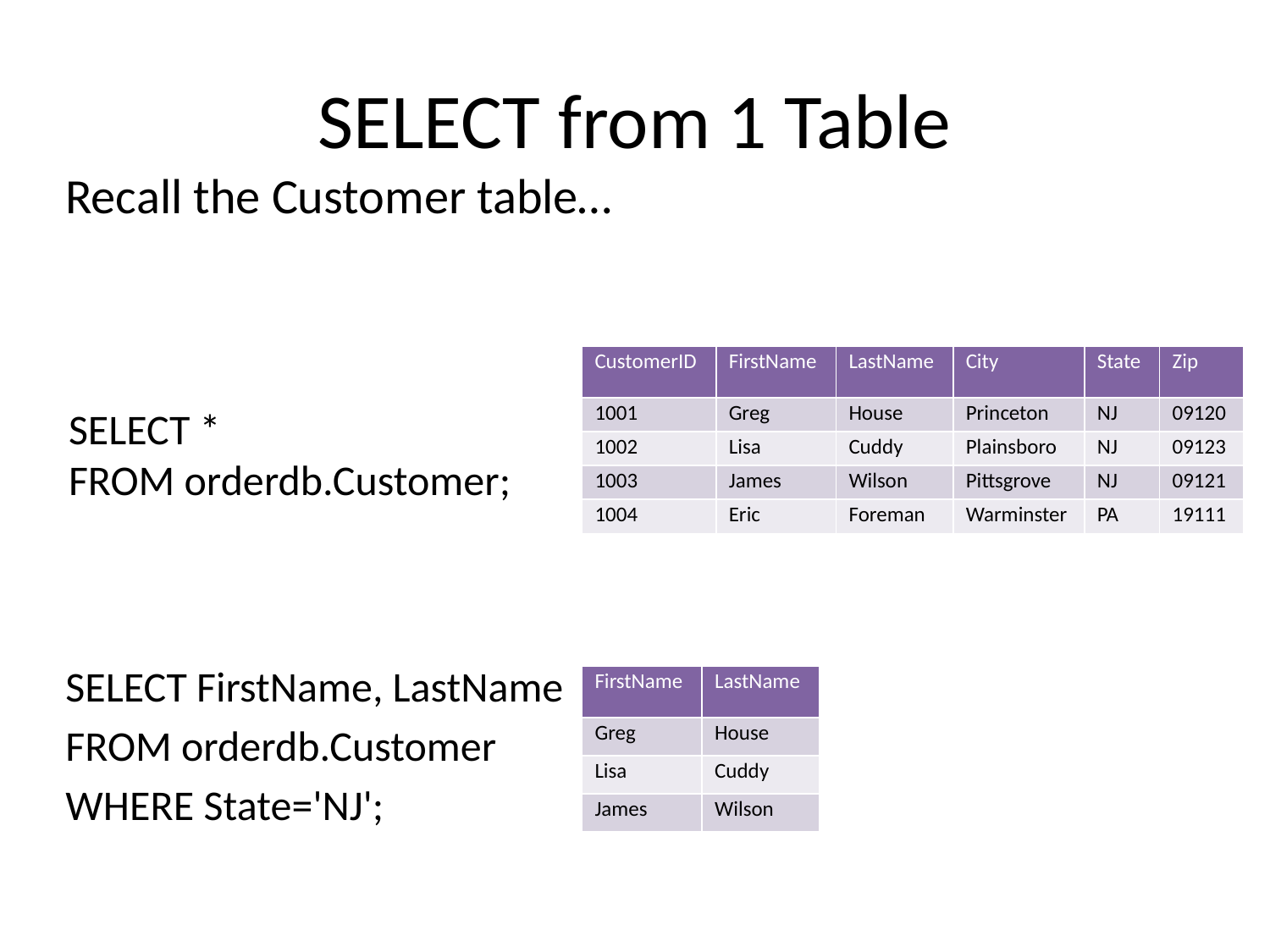

# SELECT from 1 Table
Recall the Customer table…

SELECT *
FROM orderdb.Customer;
| CustomerID | FirstName | LastName | City | State | Zip |
| --- | --- | --- | --- | --- | --- |
| 1001 | Greg | House | Princeton | NJ | 09120 |
| 1002 | Lisa | Cuddy | Plainsboro | NJ | 09123 |
| 1003 | James | Wilson | Pittsgrove | NJ | 09121 |
| 1004 | Eric | Foreman | Warminster | PA | 19111 |
SELECT FirstName, LastName
FROM orderdb.Customer
WHERE State='NJ';

| FirstName | LastName |
| --- | --- |
| Greg | House |
| Lisa | Cuddy |
| James | Wilson |